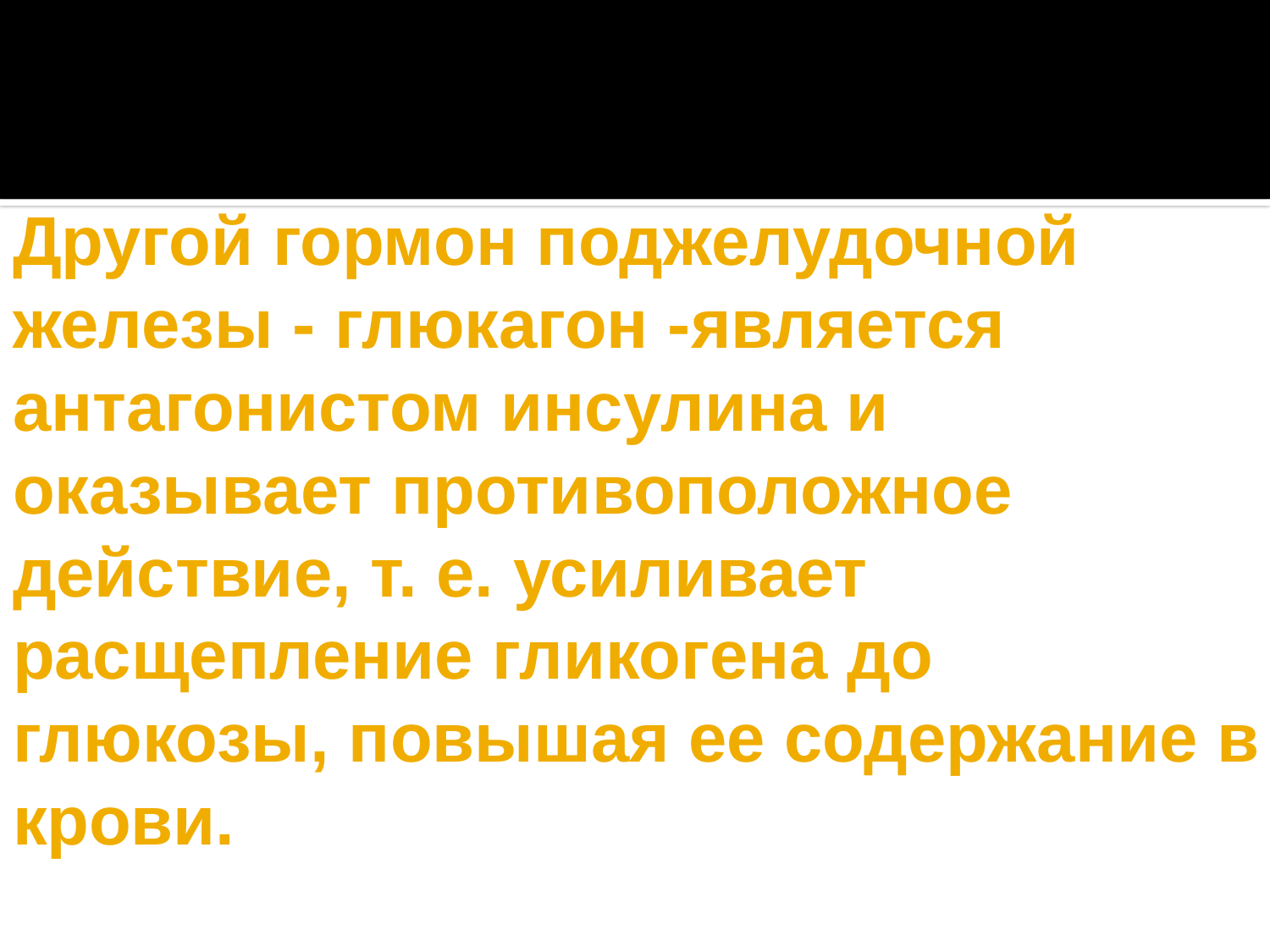

# Другой гормон поджелудочной железы - глюкагон -является антагонистом инсулина и оказывает противоположное действие, т. е. усиливает расщепление гликогена до глюкозы, повышая ее содержание в крови.